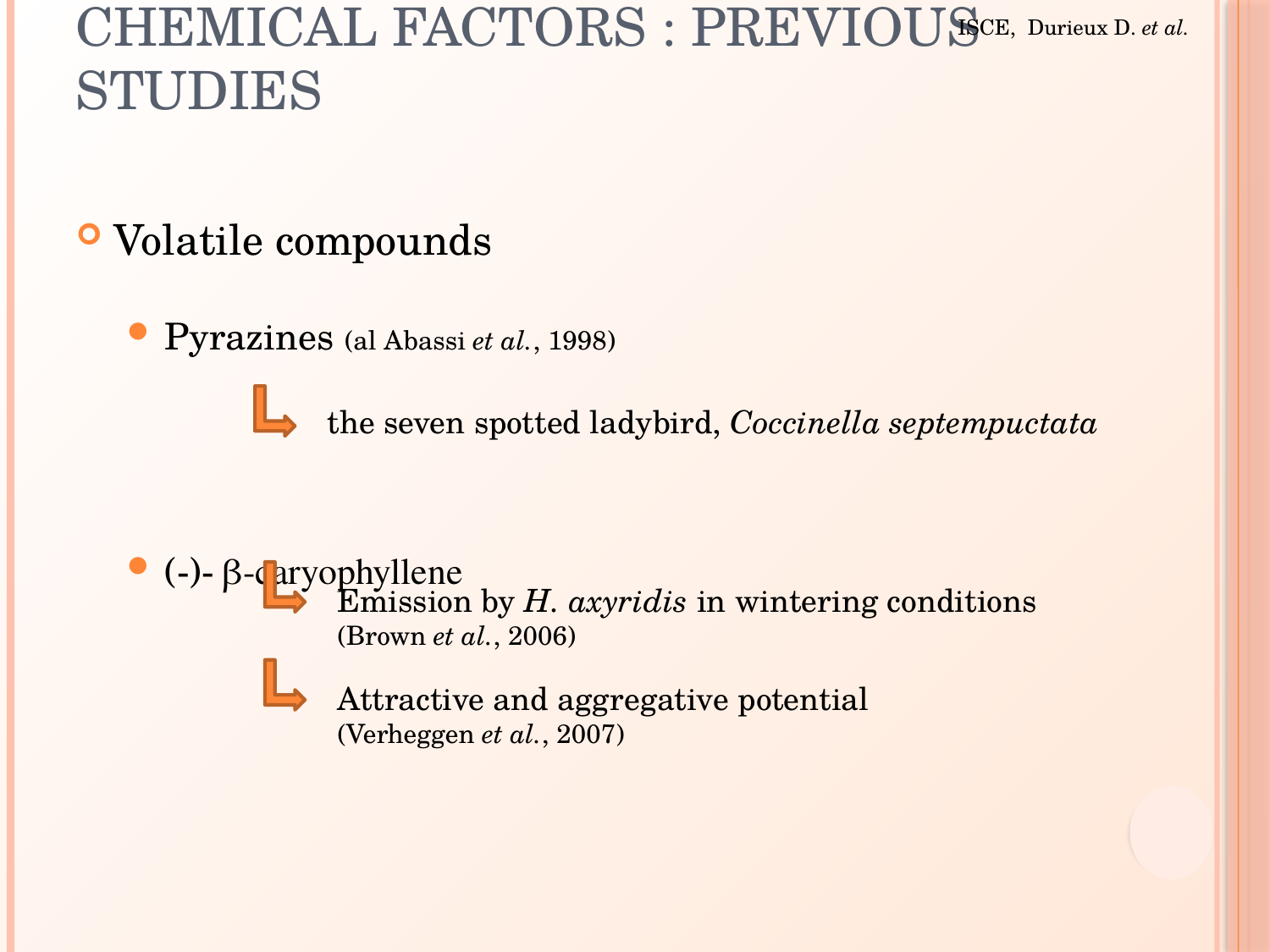

ISCE,  Durieux D. et al.
# Chemical factors : Previous studies
Volatile compounds

Pyrazines (al Abassi et al., 1998)

(-)- β-caryophyllene

the seven spotted ladybird, Coccinella septempuctata

Emission by H. axyridis in wintering conditions
(Brown et al., 2006)

Attractive and aggregative potential
(Verheggen et al., 2007)